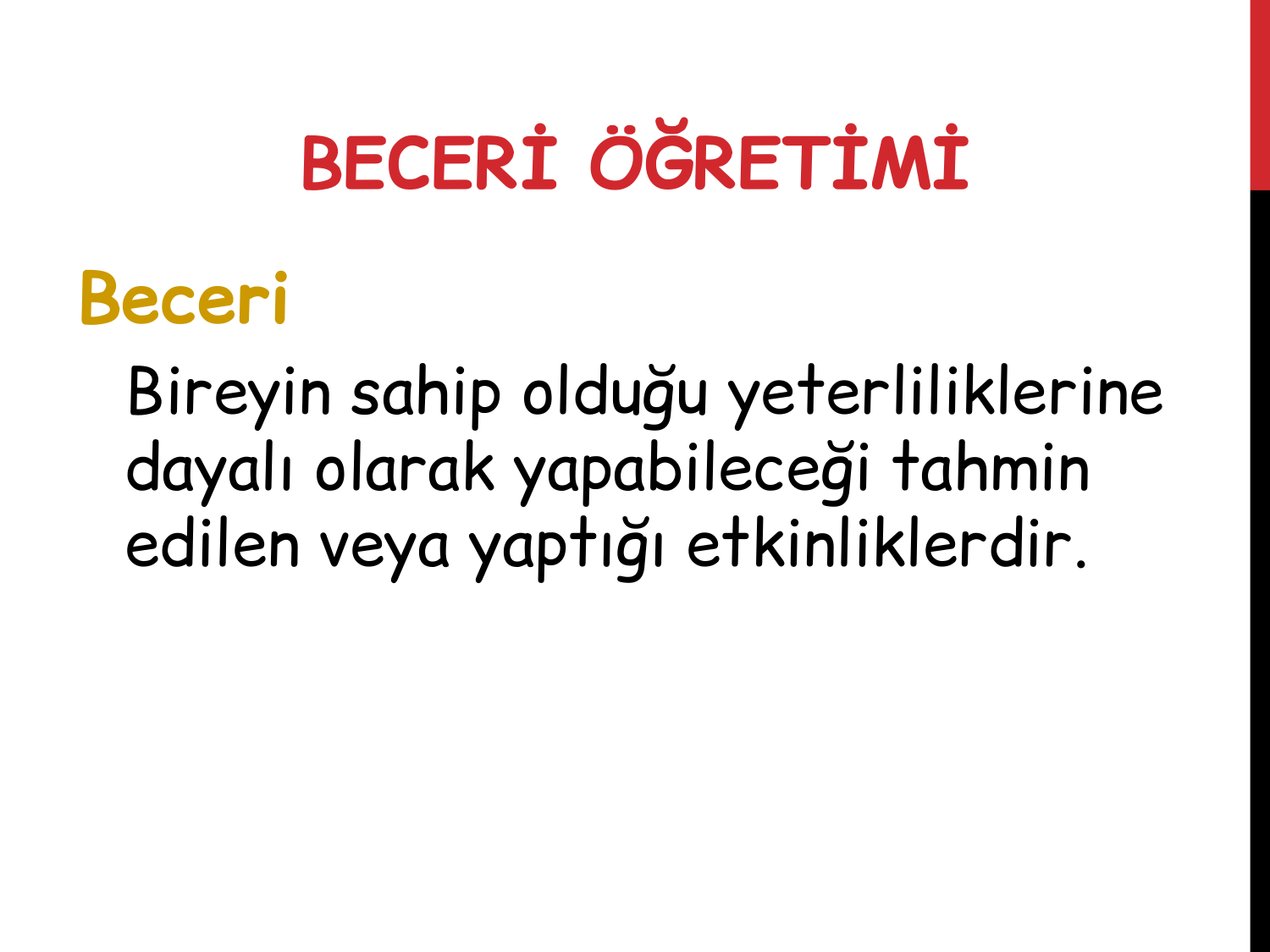

BECERİ ÖĞRETİMİ
Beceri
	Bireyin sahip olduğu yeterliliklerine dayalı olarak yapabileceği tahmin edilen veya yaptığı etkinliklerdir.